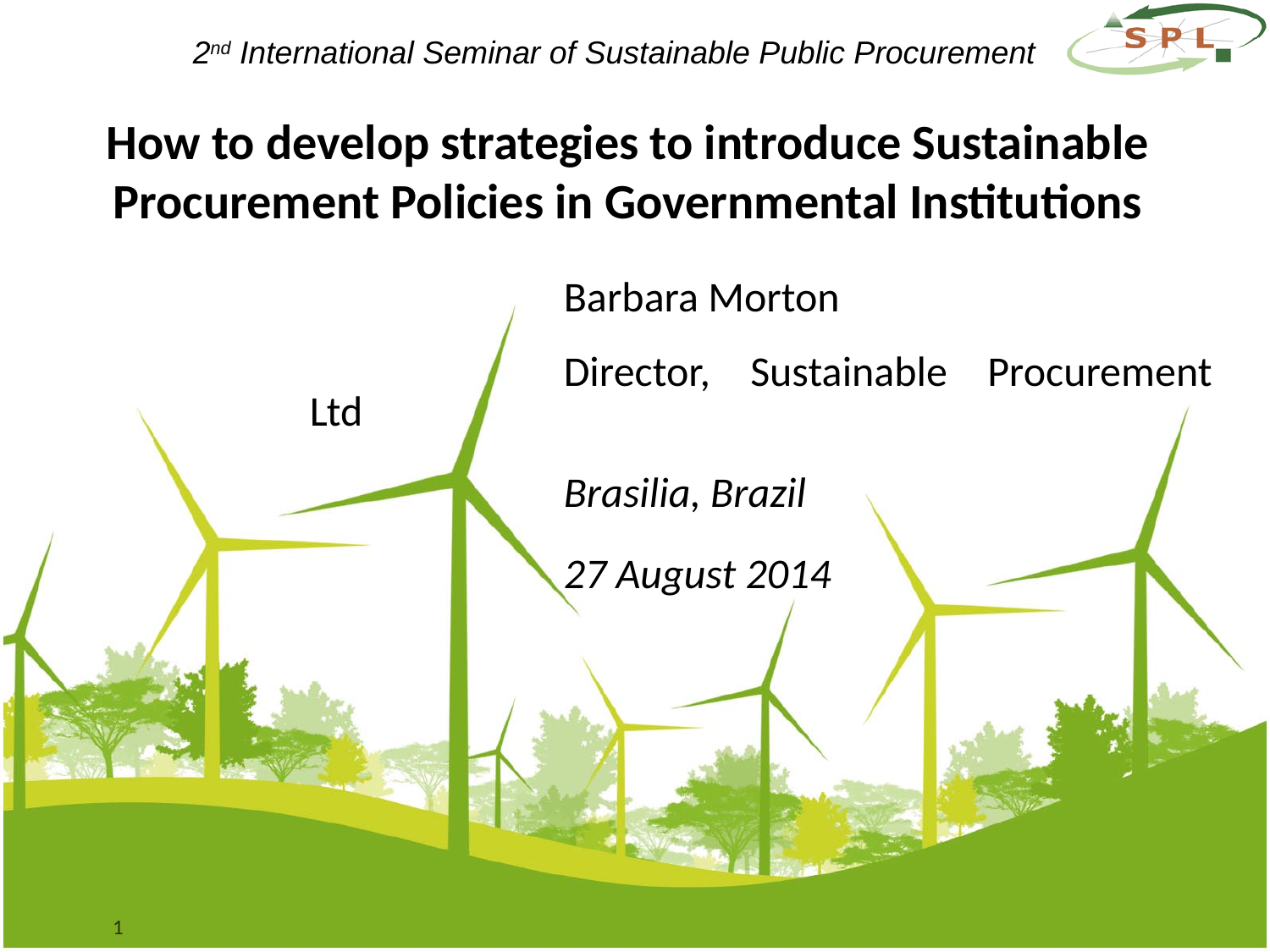

2nd International Seminar of Sustainable Public Procurement
How to develop strategies to introduce Sustainable Procurement Policies in Governmental Institutions
			Barbara Morton

			Director, Sustainable Procurement Ltd

			Brasilia, Brazil

			27 August 2014
1